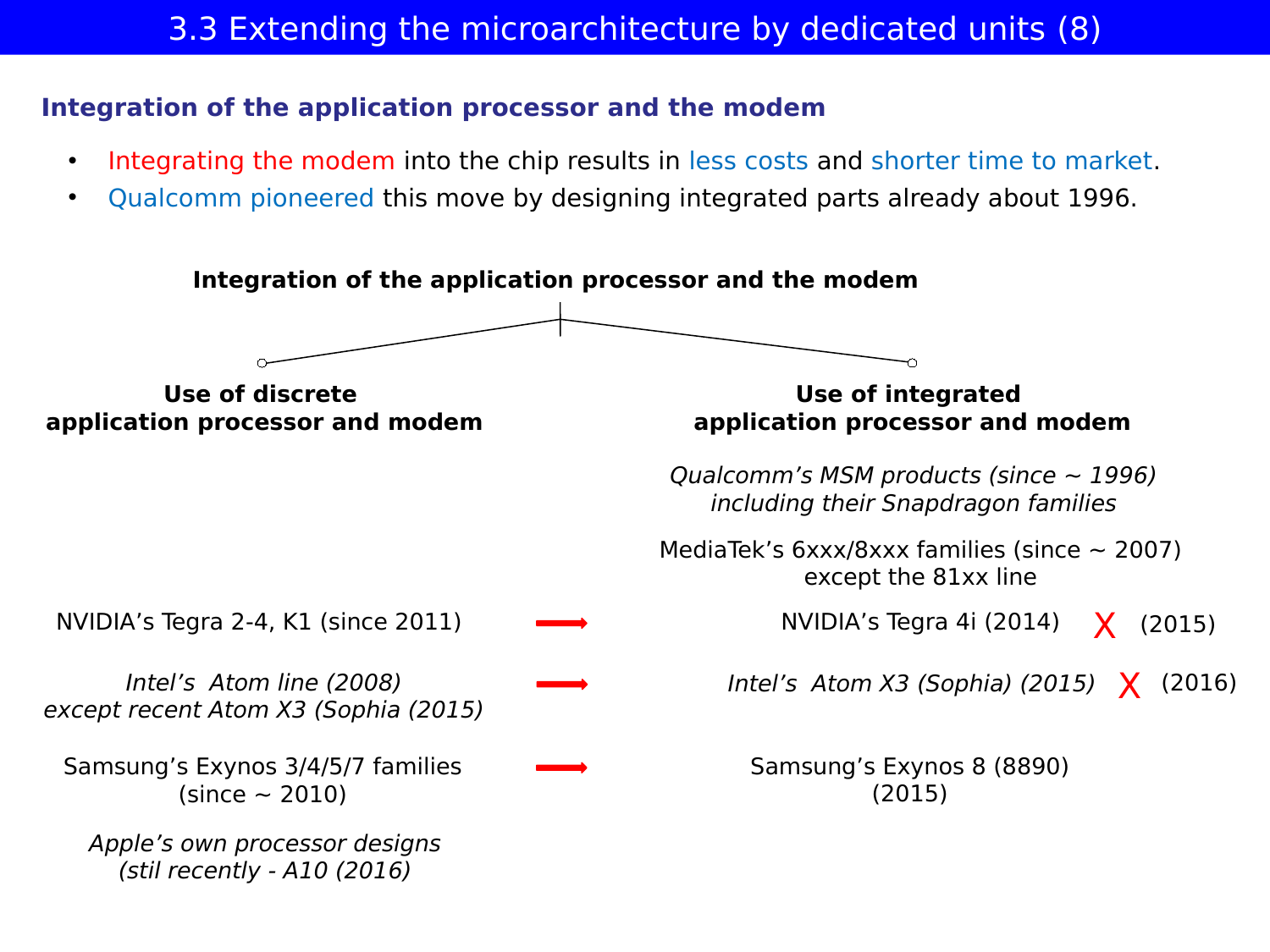

# 3.3 Extending the microarchitecture by dedicated units (8)
Integration of the application processor and the modem
Integrating the modem into the chip results in less costs and shorter time to market.
Qualcomm pioneered this move by designing integrated parts already about 1996.
Integration of the application processor and the modem

Use of discrete
application processor and modem
Use of integrated
application processor and modem
Qualcomm’s MSM products (since ~ 1996)
including their Snapdragon families
MediaTek’s 6xxx/8xxx families (since ~ 2007)
except the 81xx line
X
NVIDIA’s Tegra 2-4, K1 (since 2011)
NVIDIA’s Tegra 4i (2014)
(2015)

X
Intel’s  Atom line (2008)
except recent Atom X3 (Sophia (2015)
(2016)
Intel’s  Atom X3 (Sophia) (2015)

Samsung’s Exynos 8 (8890)
(2015)
Samsung’s Exynos 3/4/5/7 families
(since ~ 2010)

Apple’s own processor designs
(stil recently - A10 (2016)